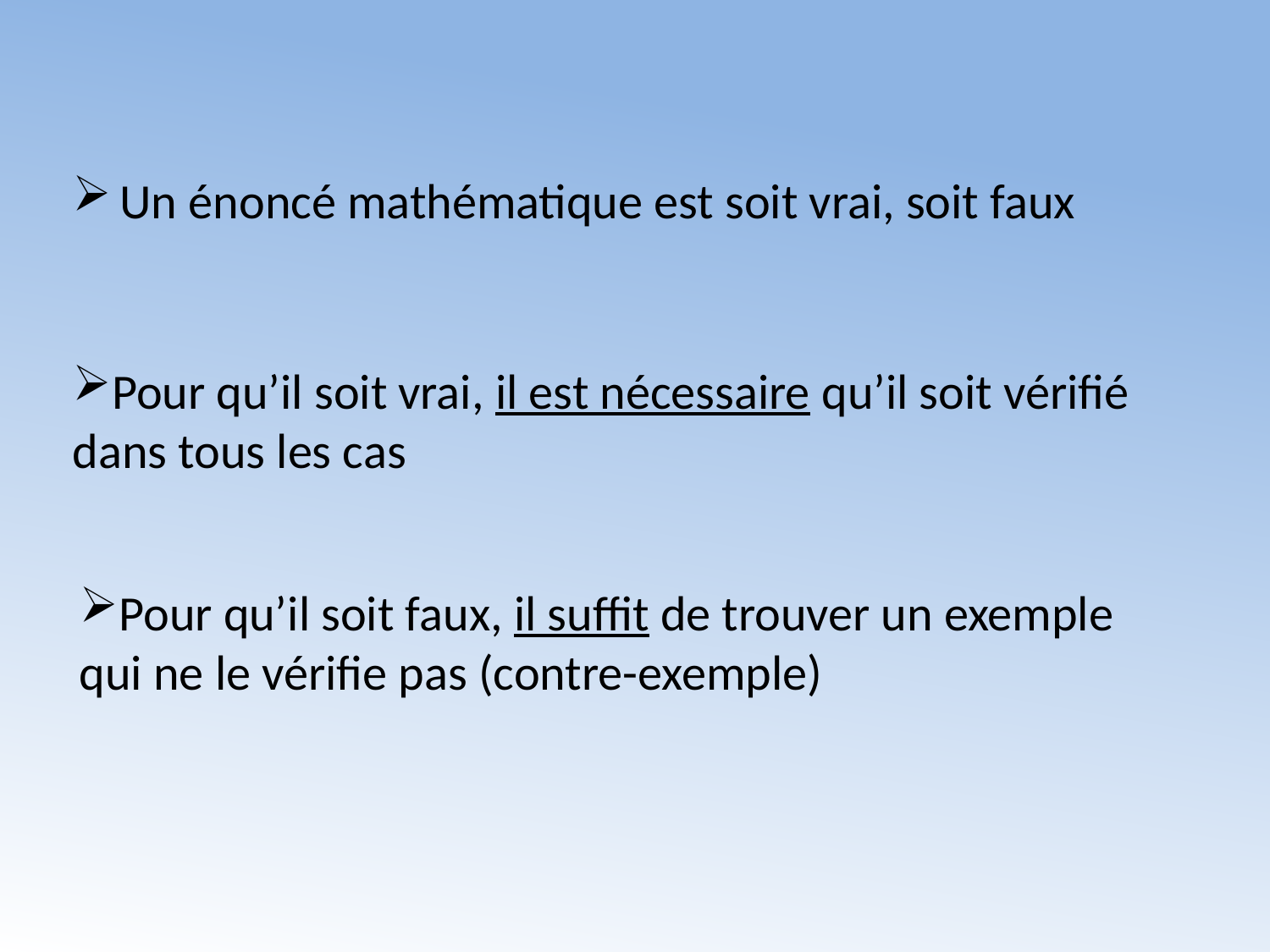

Un énoncé mathématique est soit vrai, soit faux
Pour qu’il soit vrai, il est nécessaire qu’il soit vérifié dans tous les cas
Pour qu’il soit faux, il suffit de trouver un exemple
qui ne le vérifie pas (contre-exemple)